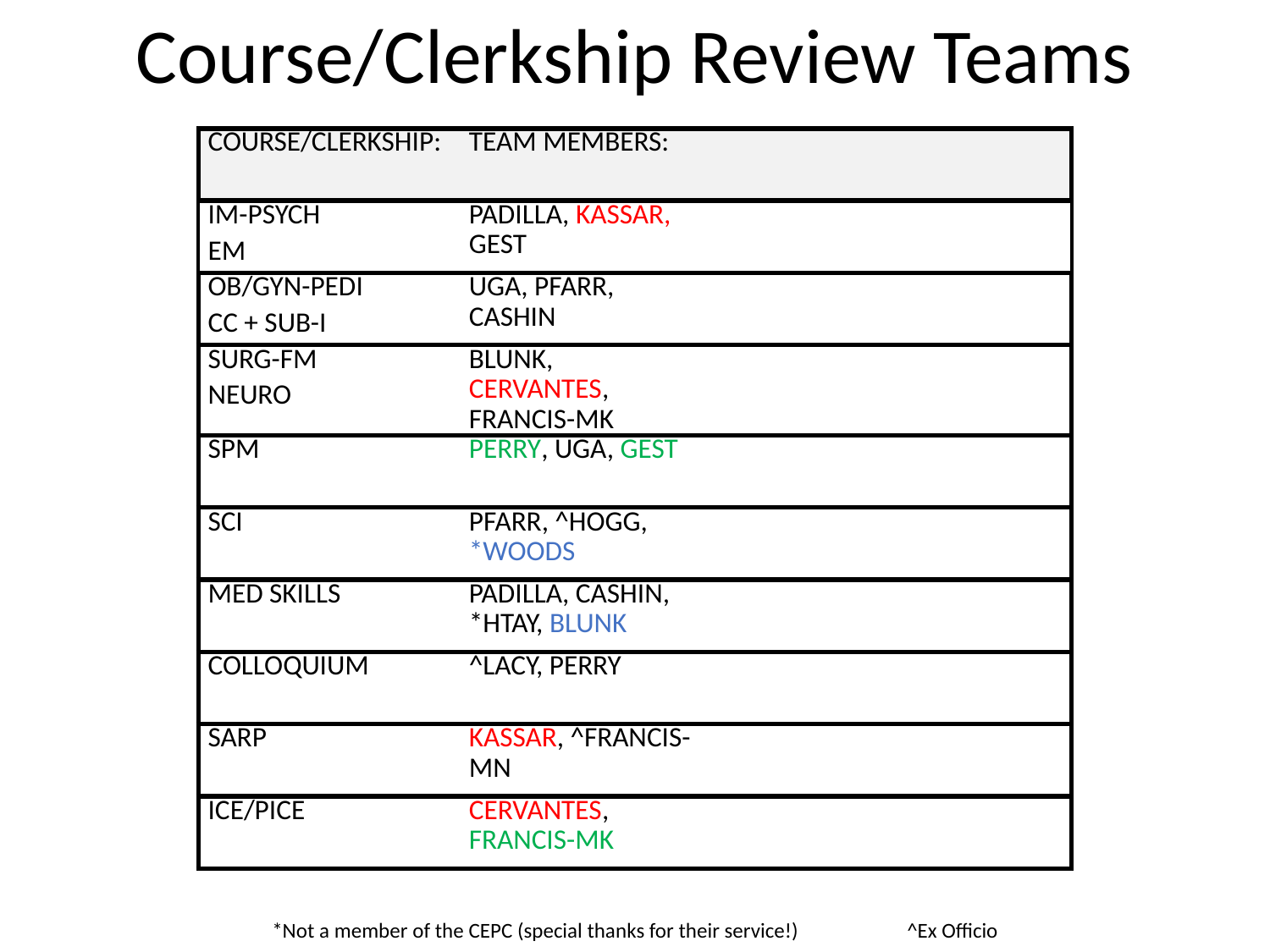

# Course/Clerkship Review Teams
| COURSE/CLERKSHIP: | TEAM MEMBERS: |  |
| --- | --- | --- |
| IM-PSYCH | PADILLA, KASSAR, GEST |  |
| EM |  |  |
| OB/GYN-PEDI | UGA, PFARR, CASHIN |  |
| CC + SUB-I |  |  |
| SURG-FM | BLUNK, CERVANTES, FRANCIS-MK |  |
| NEURO |  |  |
| SPM | PERRY, UGA, GEST |  |
| SCI | PFARR, ^HOGG, \*WOODS |  |
| MED SKILLS | PADILLA, CASHIN, \*HTAY, BLUNK |  |
| COLLOQUIUM | ^LACY, PERRY |  |
| SARP | KASSAR, ^FRANCIS-MN |  |
| ICE/PICE | CERVANTES, FRANCIS-MK |  |
*Not a member of the CEPC (special thanks for their service!)	^Ex Officio